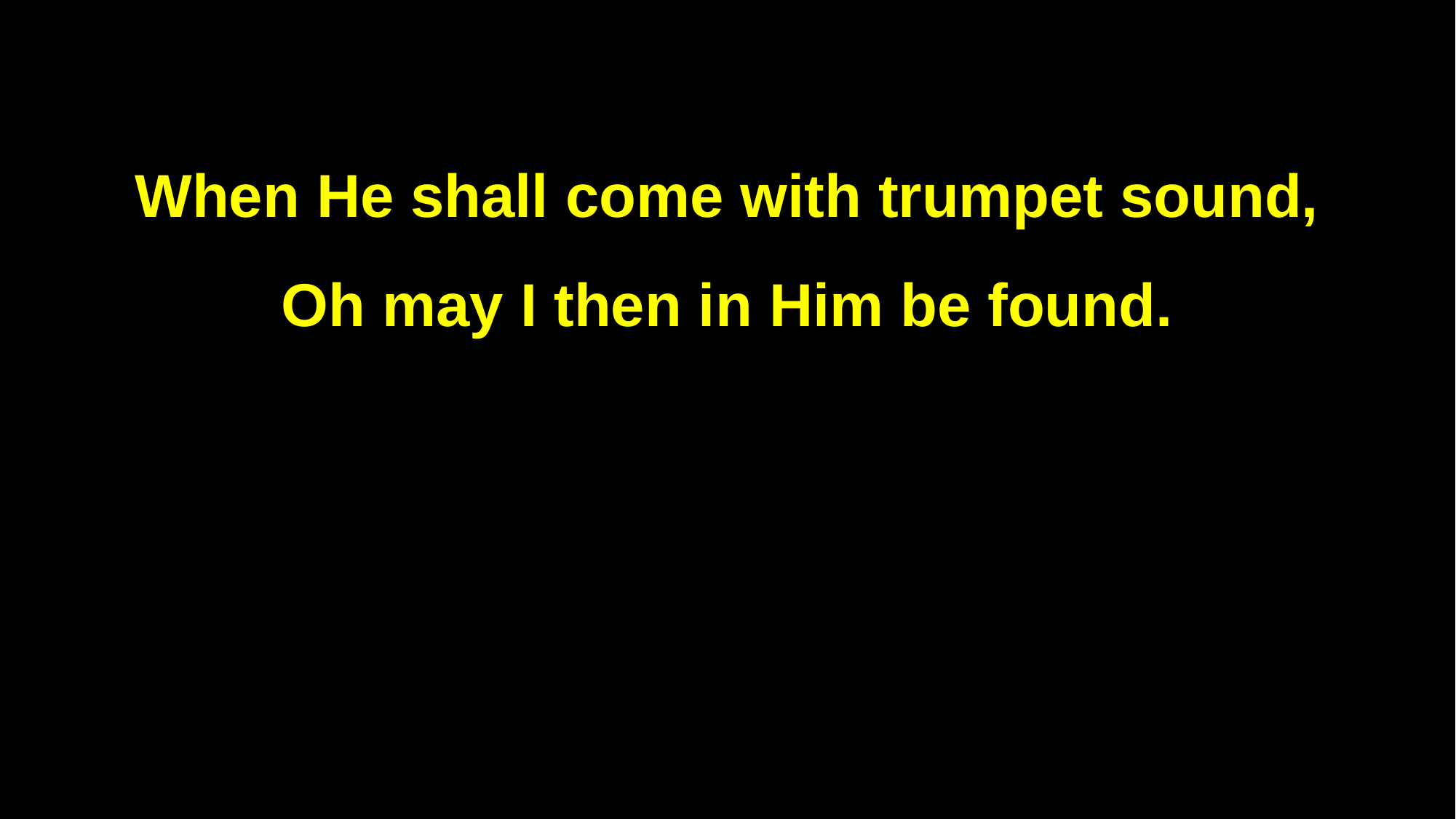

When He shall come with trumpet sound,
Oh may I then in Him be found.